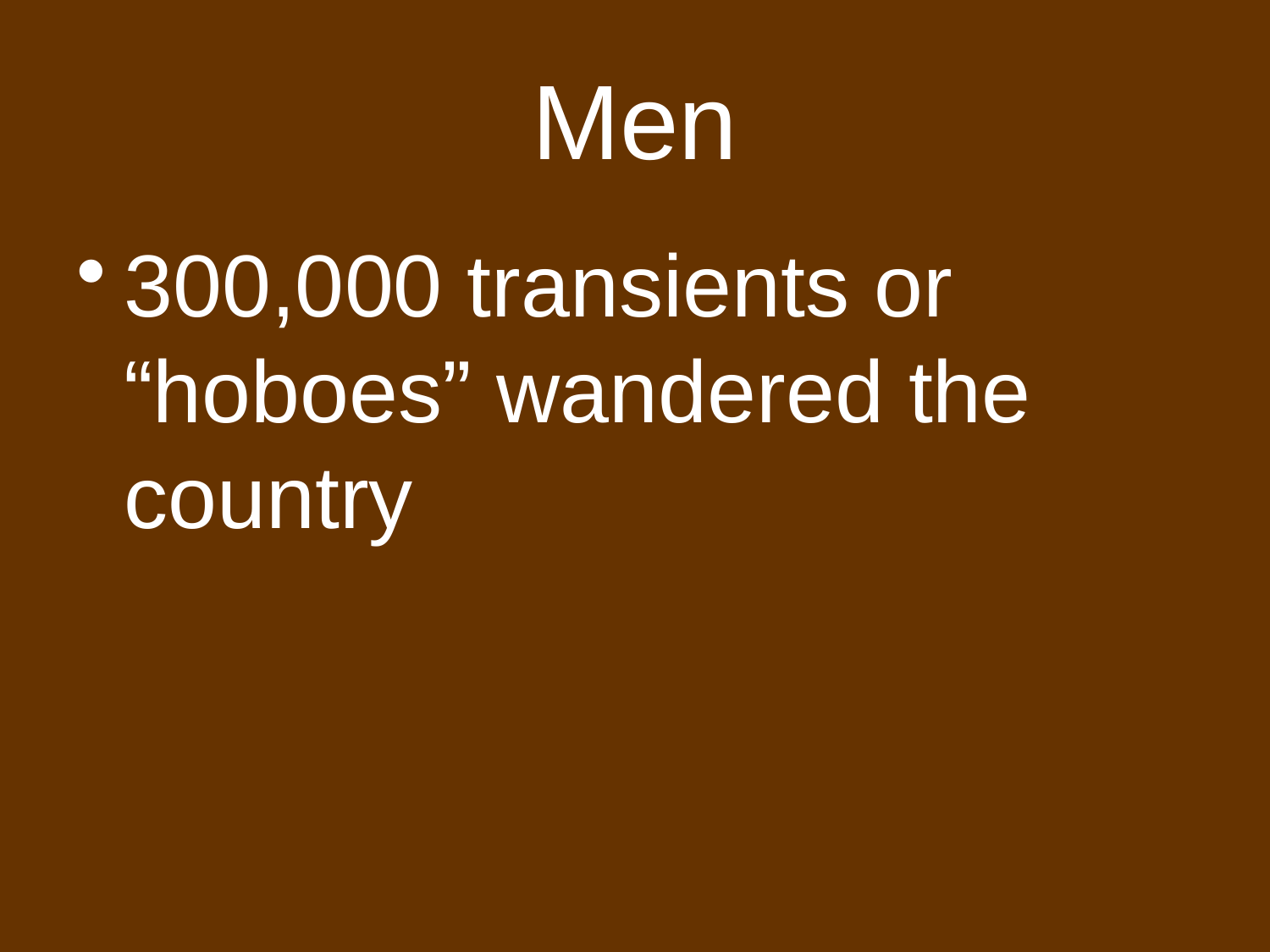

# Men
300,000 transients or “hoboes” wandered the country